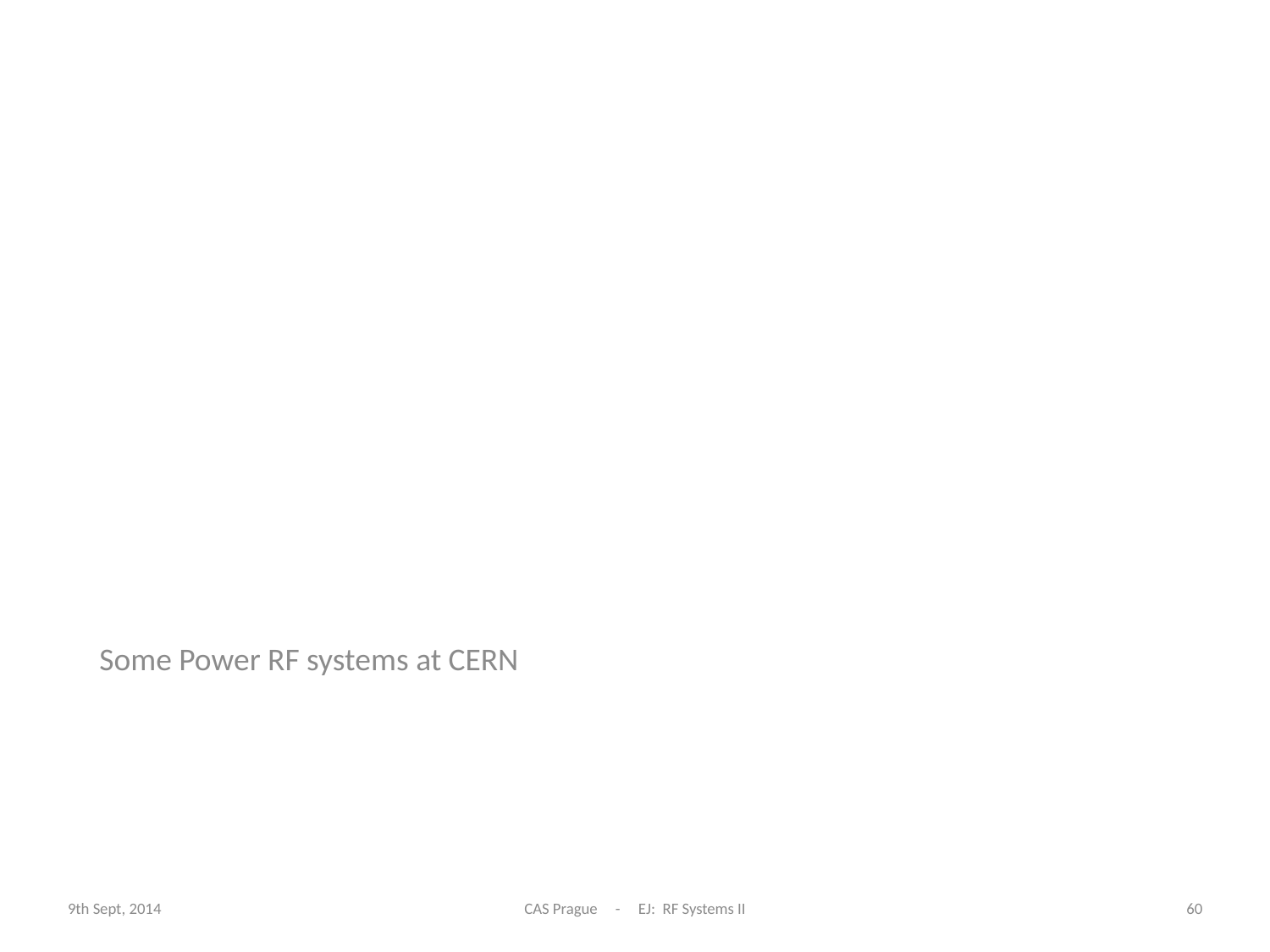

# Some examples
Some Power RF systems at CERN
9th Sept, 2014
CAS Prague     -     EJ:  RF Systems II
60